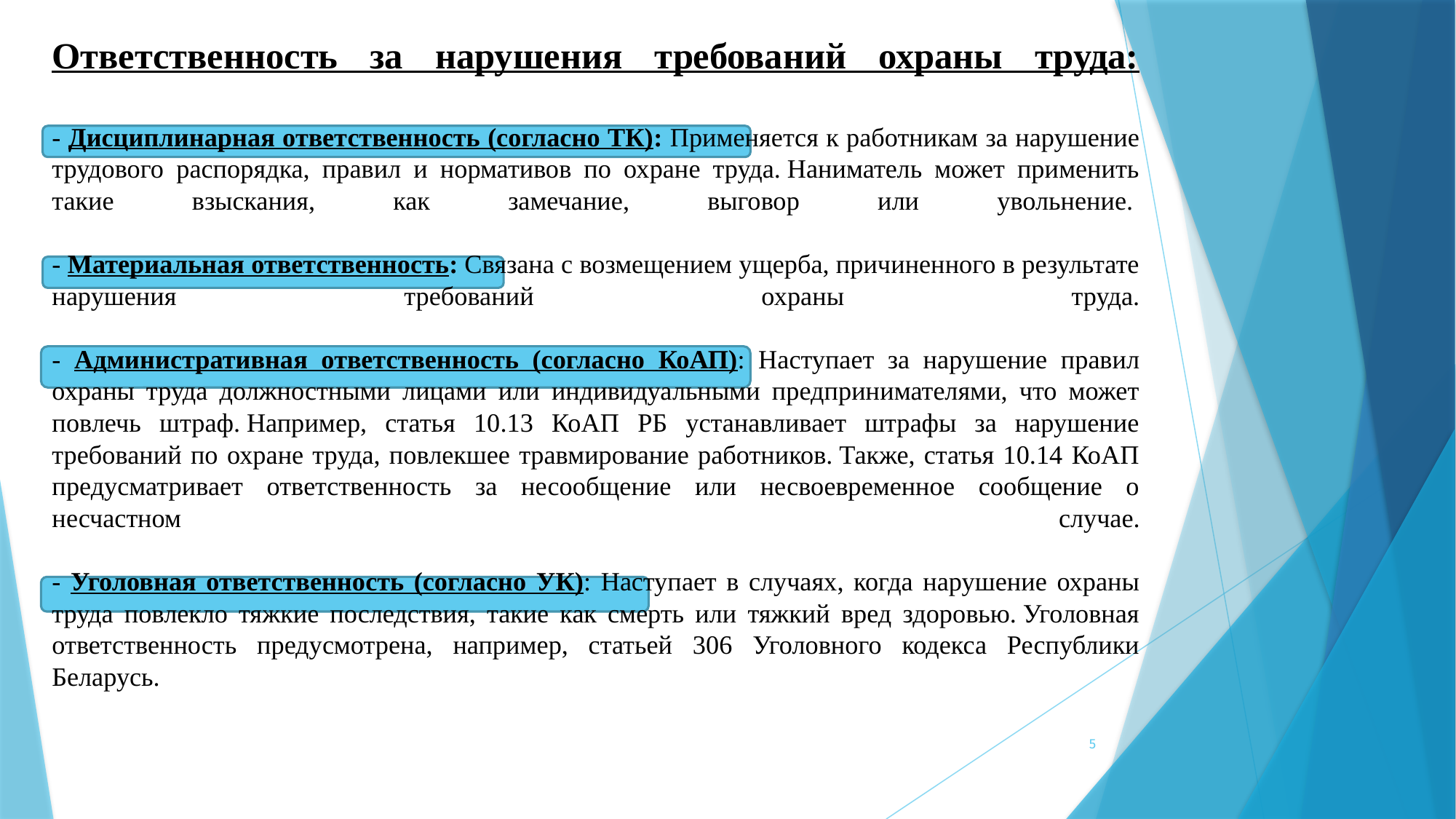

# Ответственность за нарушения требований охраны труда: - Дисциплинарная ответственность (согласно ТК): Применяется к работникам за нарушение трудового распорядка, правил и нормативов по охране труда. Наниматель может применить такие взыскания, как замечание, выговор или увольнение.  - Материальная ответственность: Связана с возмещением ущерба, причиненного в результате нарушения требований охраны труда. - Административная ответственность (согласно КоАП): Наступает за нарушение правил охраны труда должностными лицами или индивидуальными предпринимателями, что может повлечь штраф. Например, статья 10.13 КоАП РБ устанавливает штрафы за нарушение требований по охране труда, повлекшее травмирование работников. Также, статья 10.14 КоАП предусматривает ответственность за несообщение или несвоевременное сообщение о несчастном случае. - Уголовная ответственность (согласно УК): Наступает в случаях, когда нарушение охраны труда повлекло тяжкие последствия, такие как смерть или тяжкий вред здоровью. Уголовная ответственность предусмотрена, например, статьей 306 Уголовного кодекса Республики Беларусь.

5